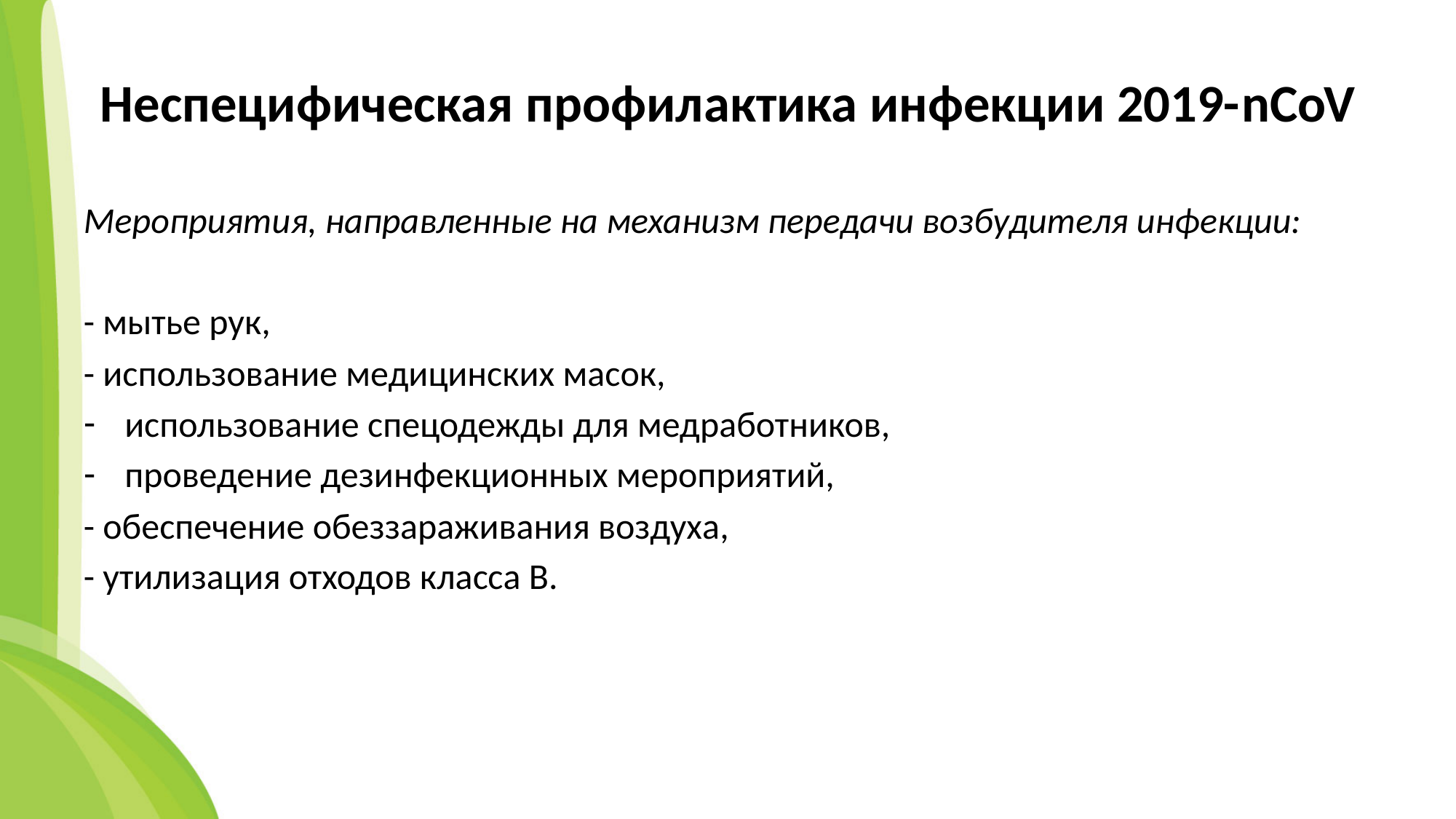

# Неспецифическая профилактика инфекции 2019-nCoV
Мероприятия, направленные на механизм передачи возбудителя инфекции:

- мытье рук,
- использование медицинских масок,
использование спецодежды для медработников,
проведение дезинфекционных мероприятий,
- обеспечение обеззараживания воздуха,
- утилизация отходов класса В.